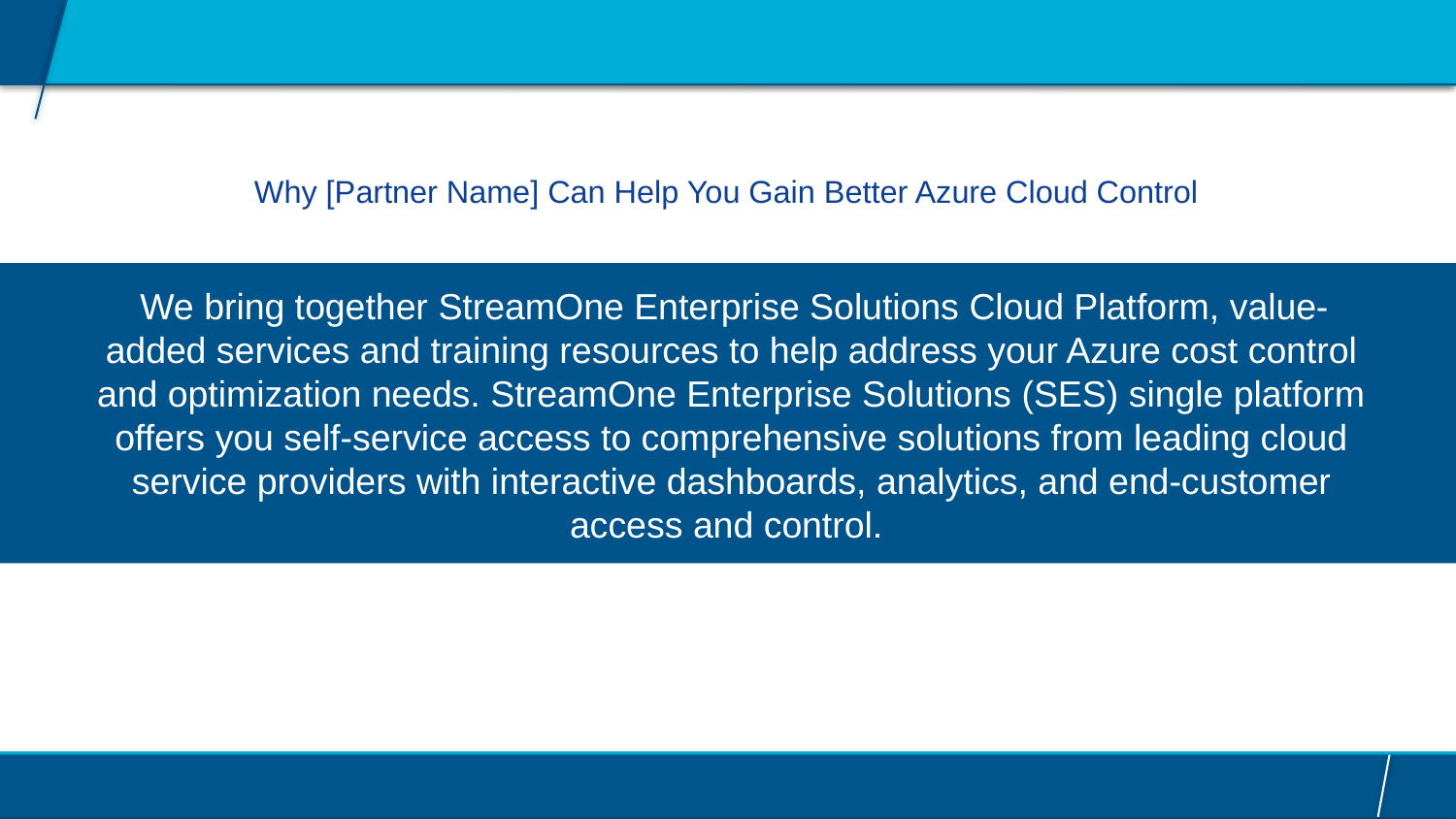

# Why [Partner Name] Can Help You Gain Better Azure Cloud Control

 We bring together StreamOne Enterprise Solutions Cloud Platform, value-added services and training resources to help address your Azure cost control and optimization needs. StreamOne Enterprise Solutions (SES) single platform offers you self-service access to comprehensive solutions from leading cloud service providers with interactive dashboards, analytics, and end-customer access and control.